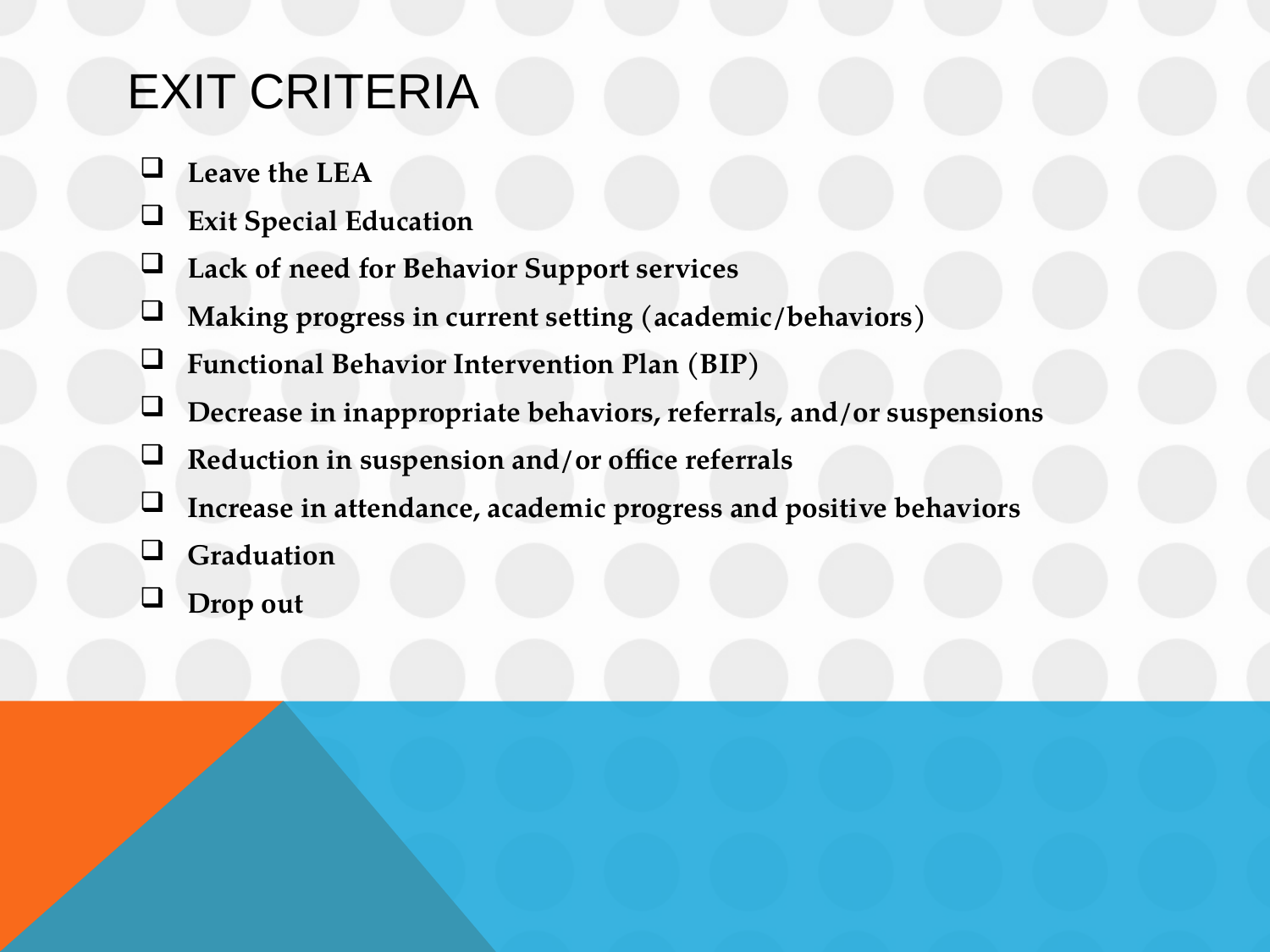

# Exit Criteria
Leave the LEA
Exit Special Education
Lack of need for Behavior Support services
Making progress in current setting (academic/behaviors)
Functional Behavior Intervention Plan (BIP)
Decrease in inappropriate behaviors, referrals, and/or suspensions
Reduction in suspension and/or office referrals
Increase in attendance, academic progress and positive behaviors
Graduation
Drop out